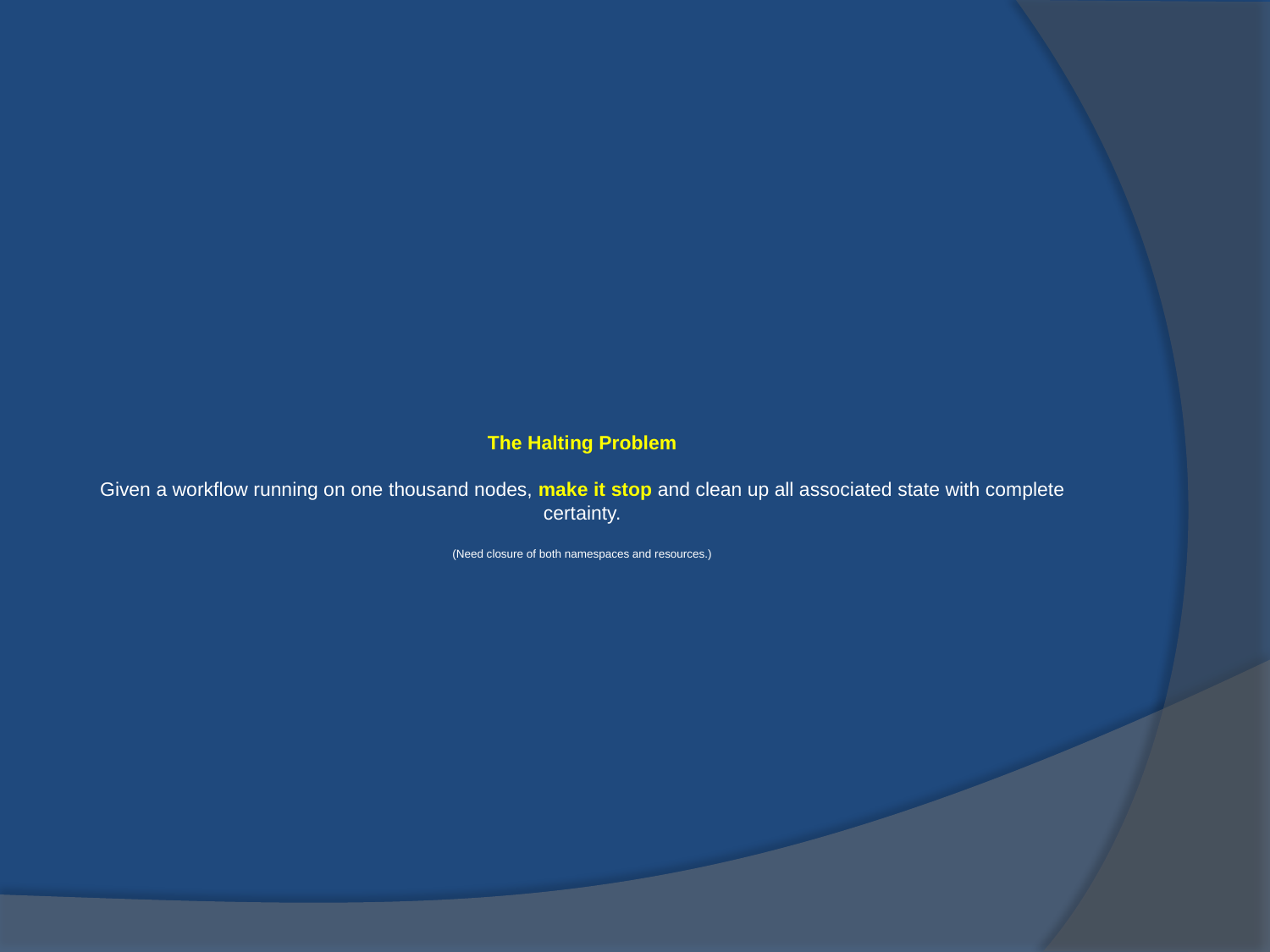

# The Halting Problem Given a workflow running on one thousand nodes, make it stop and clean up all associated state with complete certainty. (Need closure of both namespaces and resources.)